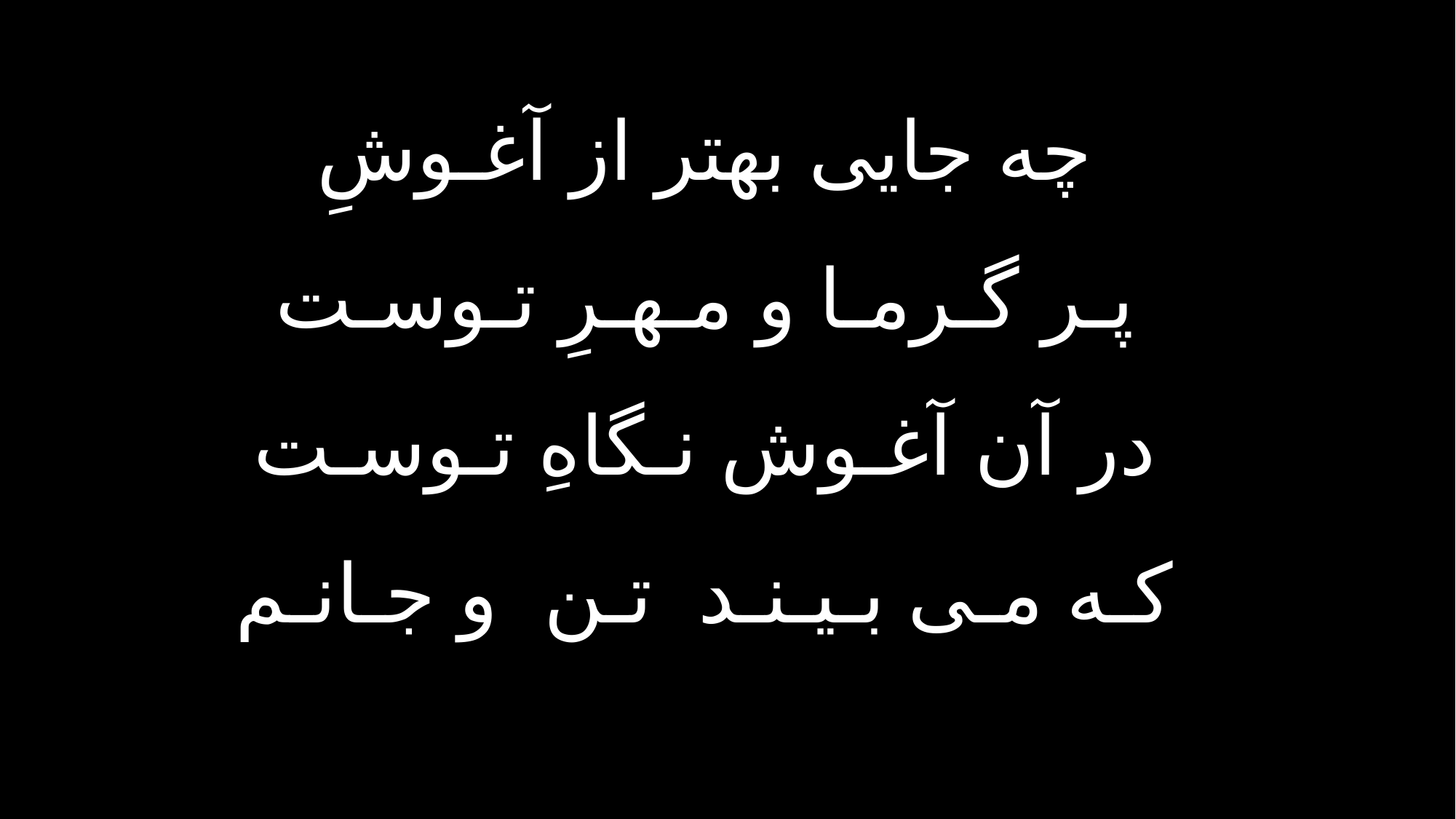

چه جایی بهتر از آغـوشِ
  پـر گـرمـا و مـهـرِ تـوسـت
  در آن آغـوش نـگاهِ تـوسـت
  کـه مـی بـیـنـد  تـن  و جـانـم